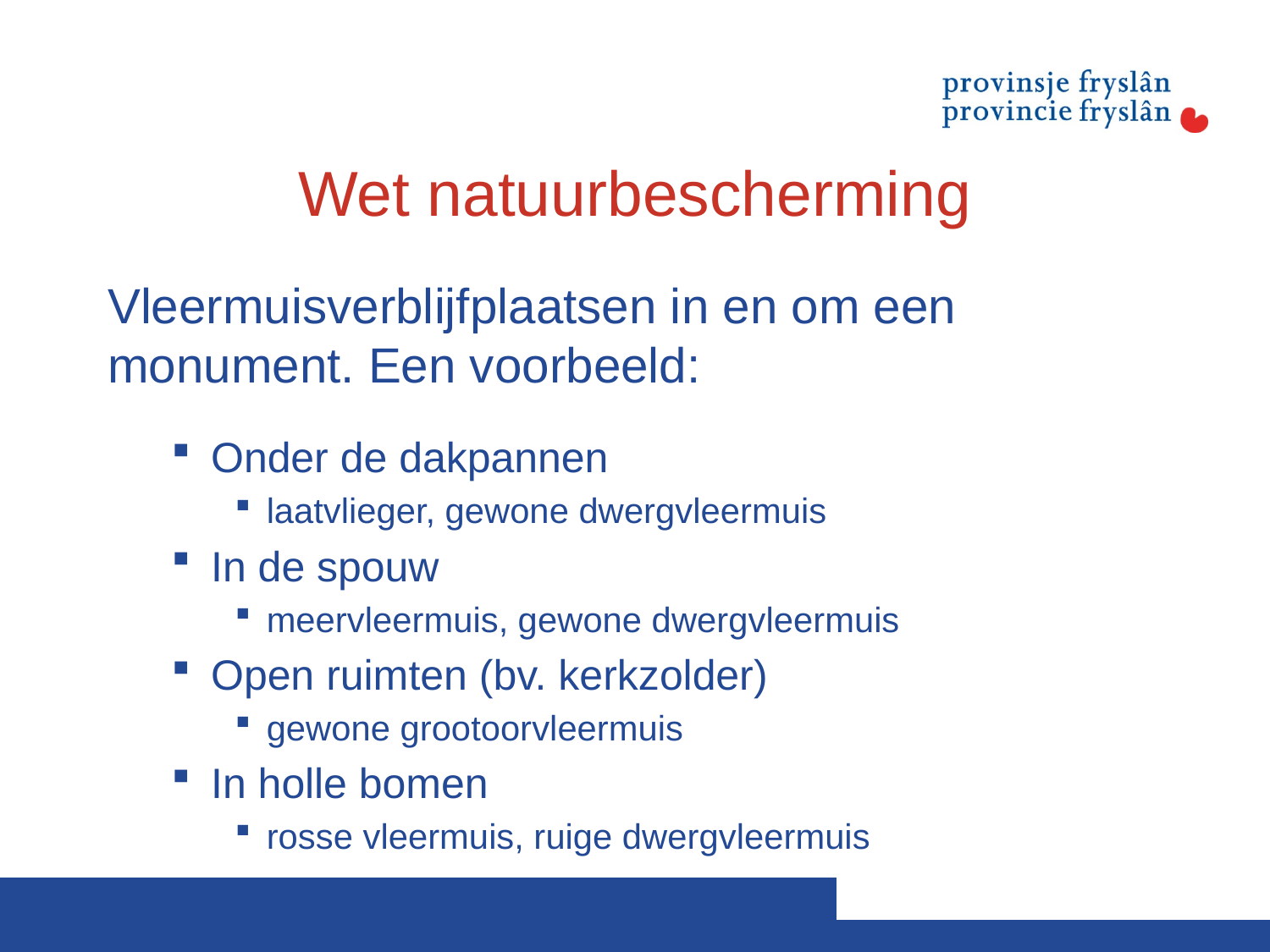

# Wet natuurbescherming
Vleermuisverblijfplaatsen in en om een monument. Een voorbeeld:

Onder de dakpannen
laatvlieger, gewone dwergvleermuis
In de spouw
meervleermuis, gewone dwergvleermuis
Open ruimten (bv. kerkzolder)
gewone grootoorvleermuis
In holle bomen
rosse vleermuis, ruige dwergvleermuis